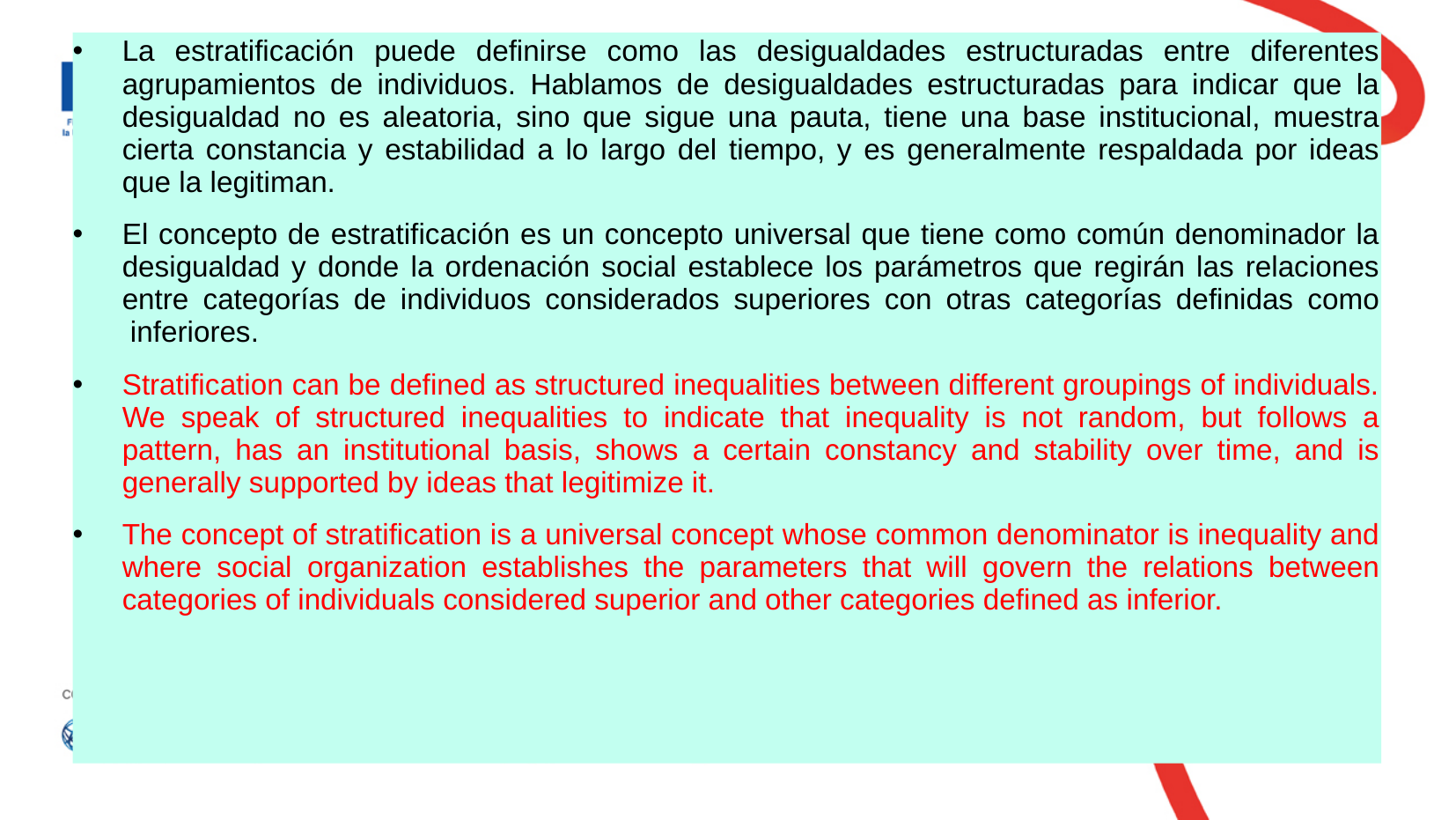

#
La estratificación puede definirse como las desigualdades estructuradas entre diferentes agrupamientos de individuos. Hablamos de desigualdades estructuradas para indicar que la desigualdad no es aleatoria, sino que sigue una pauta, tiene una base institucional, muestra cierta constancia y estabilidad a lo largo del tiempo, y es generalmente respaldada por ideas que la legitiman.
El concepto de estratificación es un concepto universal que tiene como común denominador la desigualdad y donde la ordenación social establece los parámetros que regirán las relaciones entre categorías de individuos considerados superiores con otras categorías definidas como  inferiores.
Stratification can be defined as structured inequalities between different groupings of individuals. We speak of structured inequalities to indicate that inequality is not random, but follows a pattern, has an institutional basis, shows a certain constancy and stability over time, and is generally supported by ideas that legitimize it.
The concept of stratification is a universal concept whose common denominator is inequality and where social organization establishes the parameters that will govern the relations between categories of individuals considered superior and other categories defined as inferior.